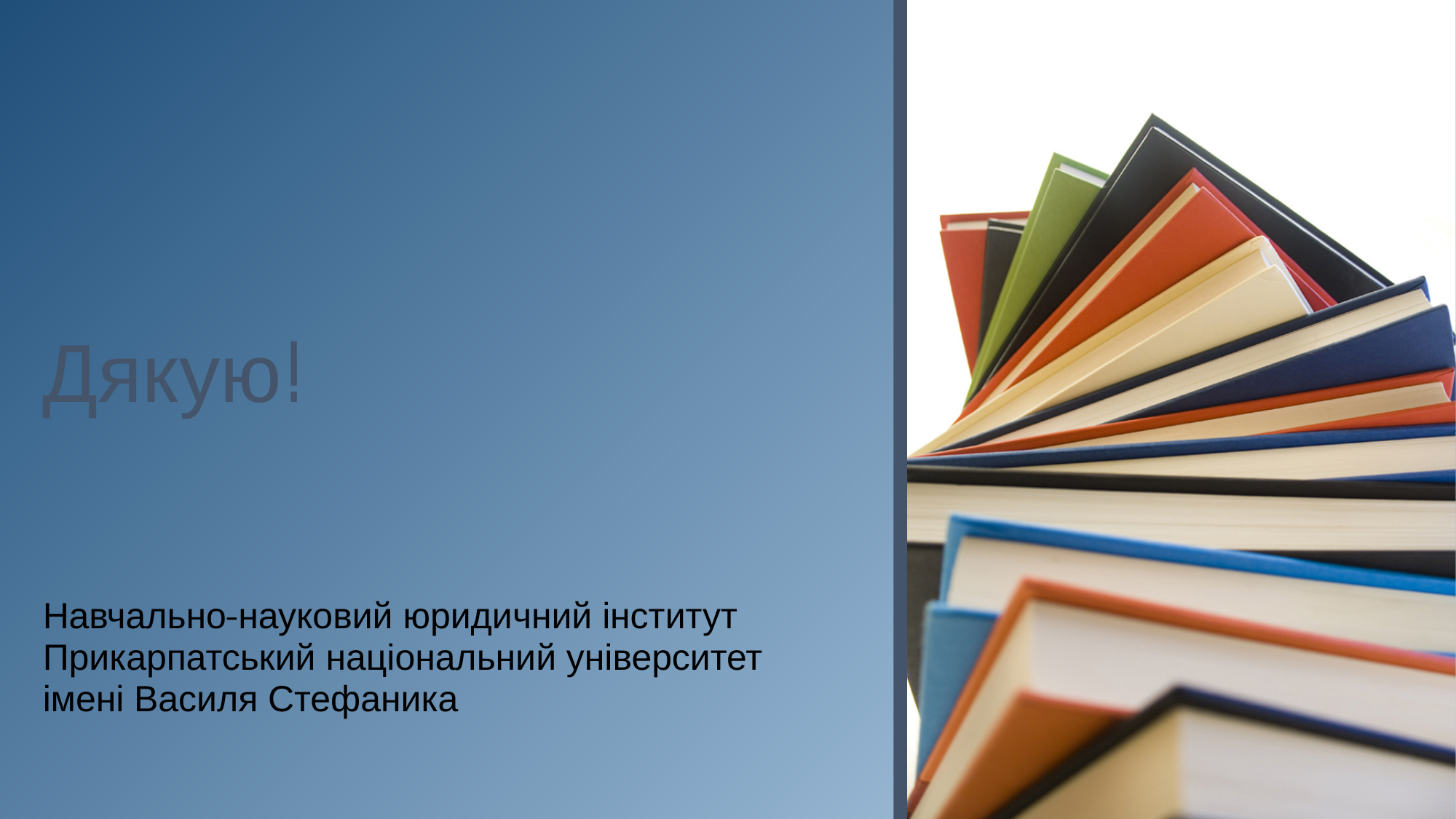

# Дякую!
Навчально-науковий юридичний інститут Прикарпатський національний університет імені Василя Стефаника